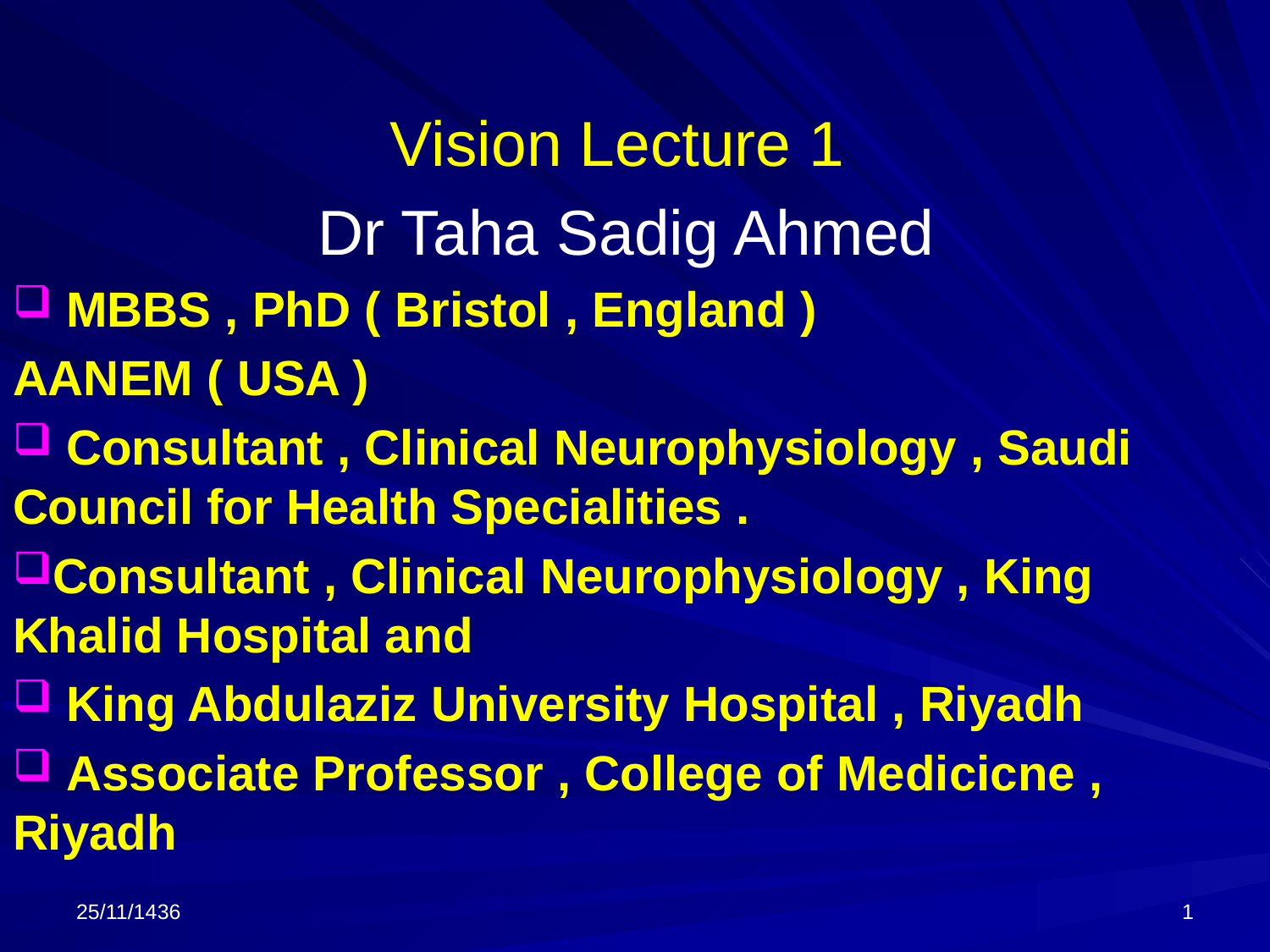

Vision Lecture 1
Dr Taha Sadig Ahmed
 MBBS , PhD ( Bristol , England )
AANEM ( USA )
 Consultant , Clinical Neurophysiology , Saudi Council for Health Specialities .
Consultant , Clinical Neurophysiology , King Khalid Hospital and
 King Abdulaziz University Hospital , Riyadh
 Associate Professor , College of Medicicne , Riyadh
25/11/1436
1